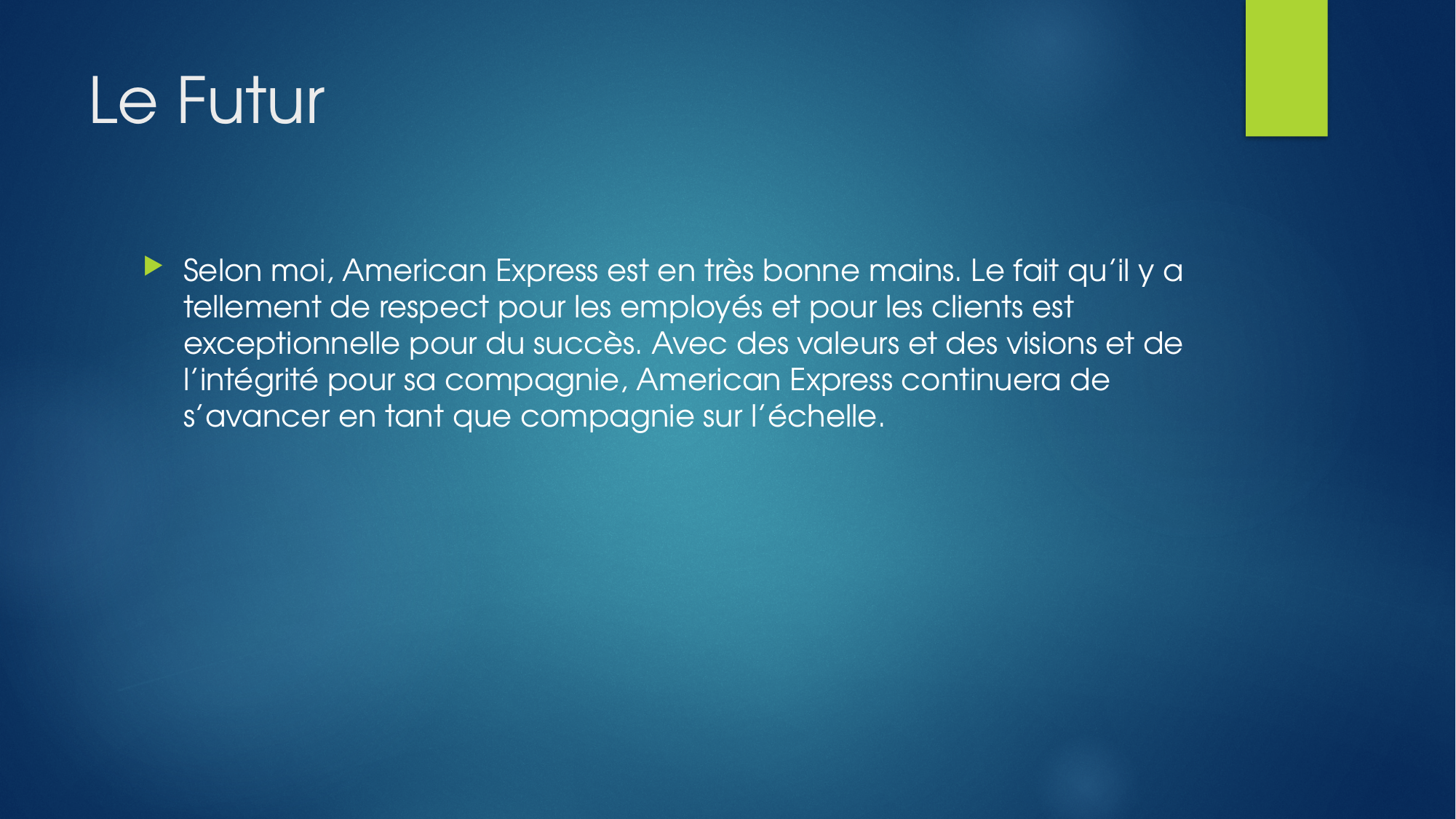

# Le Futur
Selon moi, American Express est en très bonne mains. Le fait qu’il y a tellement de respect pour les employés et pour les clients est exceptionnelle pour du succès. Avec des valeurs et des visions et de l’intégrité pour sa compagnie, American Express continuera de s’avancer en tant que compagnie sur l’échelle.